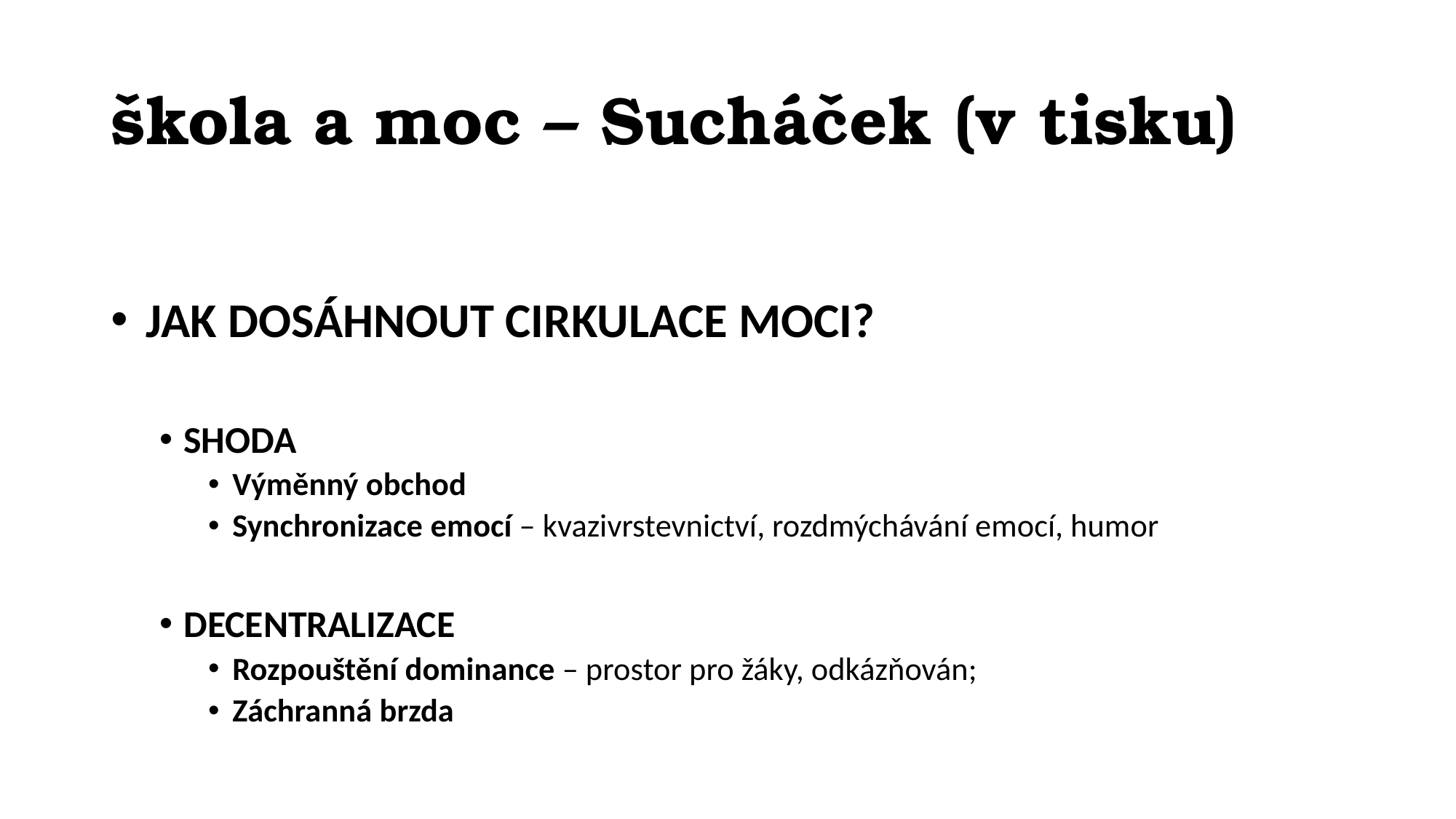

# škola a moc – Sucháček (v tisku)

 JAK DOSÁHNOUT CIRKULACE MOCI?

SHODA
Výměnný obchod
Synchronizace emocí – kvazivrstevnictví, rozdmýchávání emocí, humor

DECENTRALIZACE
Rozpouštění dominance – prostor pro žáky, odkázňován;
Záchranná brzda